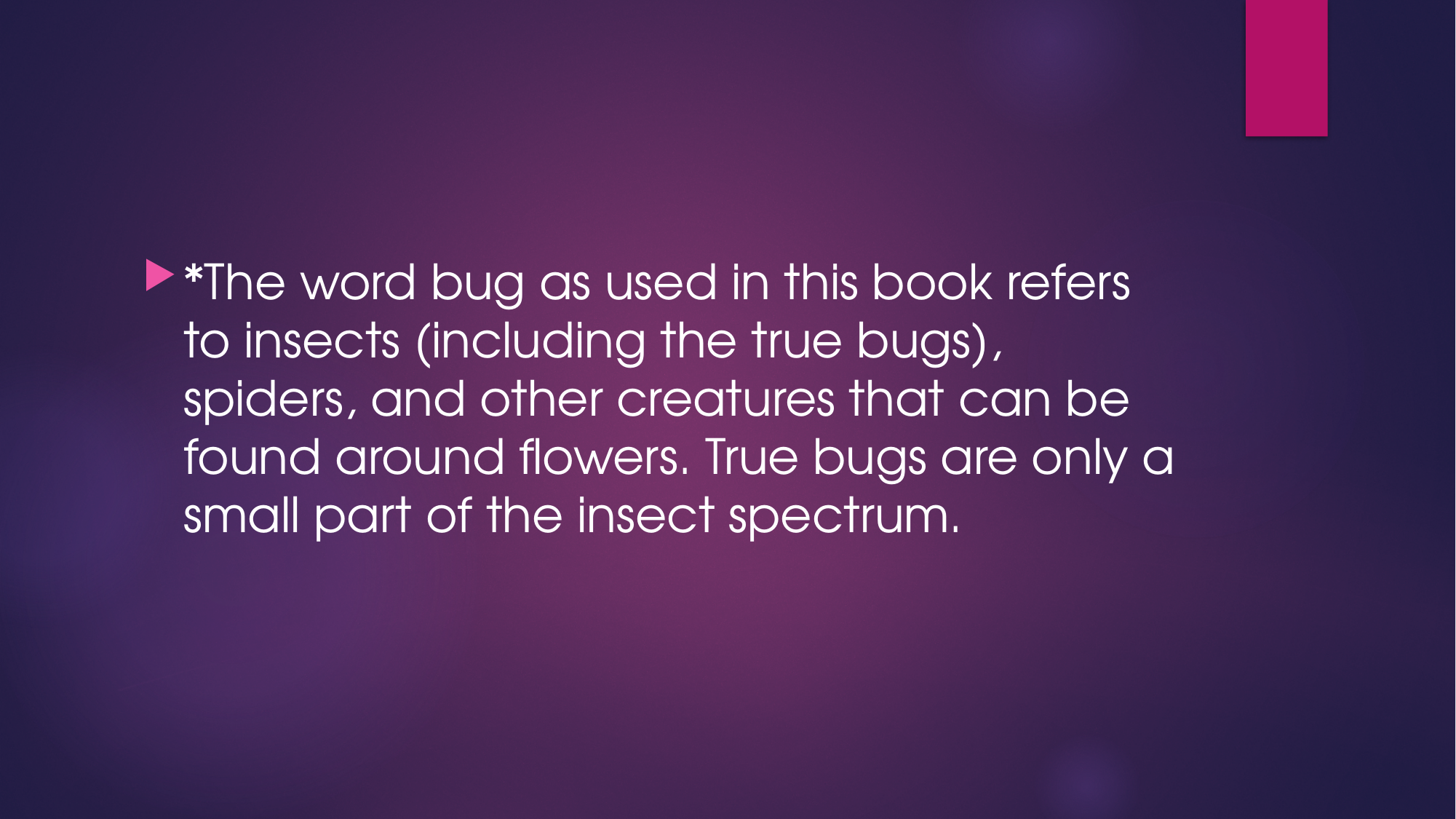

#
*The word bug as used in this book refers to insects (including the true bugs), spiders, and other creatures that can be found around flowers. True bugs are only a small part of the insect spectrum.